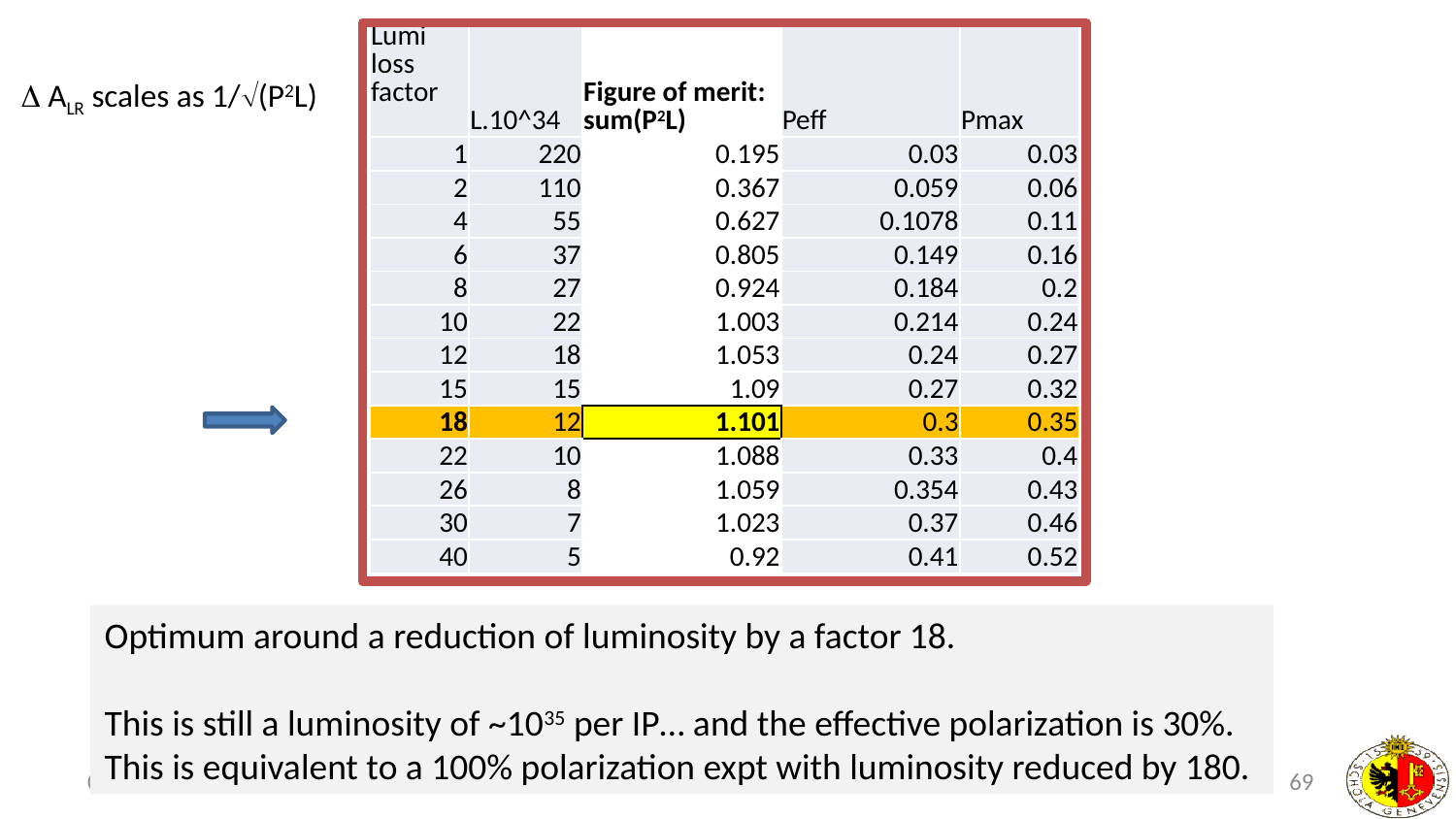

| Lumi loss factor | L.10^34 | Figure of merit: sum(P2L) | Peff | Pmax |
| --- | --- | --- | --- | --- |
| 1 | 220 | 0.195 | 0.03 | 0.03 |
| 2 | 110 | 0.367 | 0.059 | 0.06 |
| 4 | 55 | 0.627 | 0.1078 | 0.11 |
| 6 | 37 | 0.805 | 0.149 | 0.16 |
| 8 | 27 | 0.924 | 0.184 | 0.2 |
| 10 | 22 | 1.003 | 0.214 | 0.24 |
| 12 | 18 | 1.053 | 0.24 | 0.27 |
| 15 | 15 | 1.09 | 0.27 | 0.32 |
| 18 | 12 | 1.101 | 0.3 | 0.35 |
| 22 | 10 | 1.088 | 0.33 | 0.4 |
| 26 | 8 | 1.059 | 0.354 | 0.43 |
| 30 | 7 | 1.023 | 0.37 | 0.46 |
| 40 | 5 | 0.92 | 0.41 | 0.52 |

Δ ALR scales as 1/√(P2L)

Optimum around a reduction of luminosity by a factor 18.

This is still a luminosity of ~1035 per IP… and the effective polarization is 30%.
This is equivalent to a 100% polarization expt with luminosity reduced by 180.
02/11/2017
69